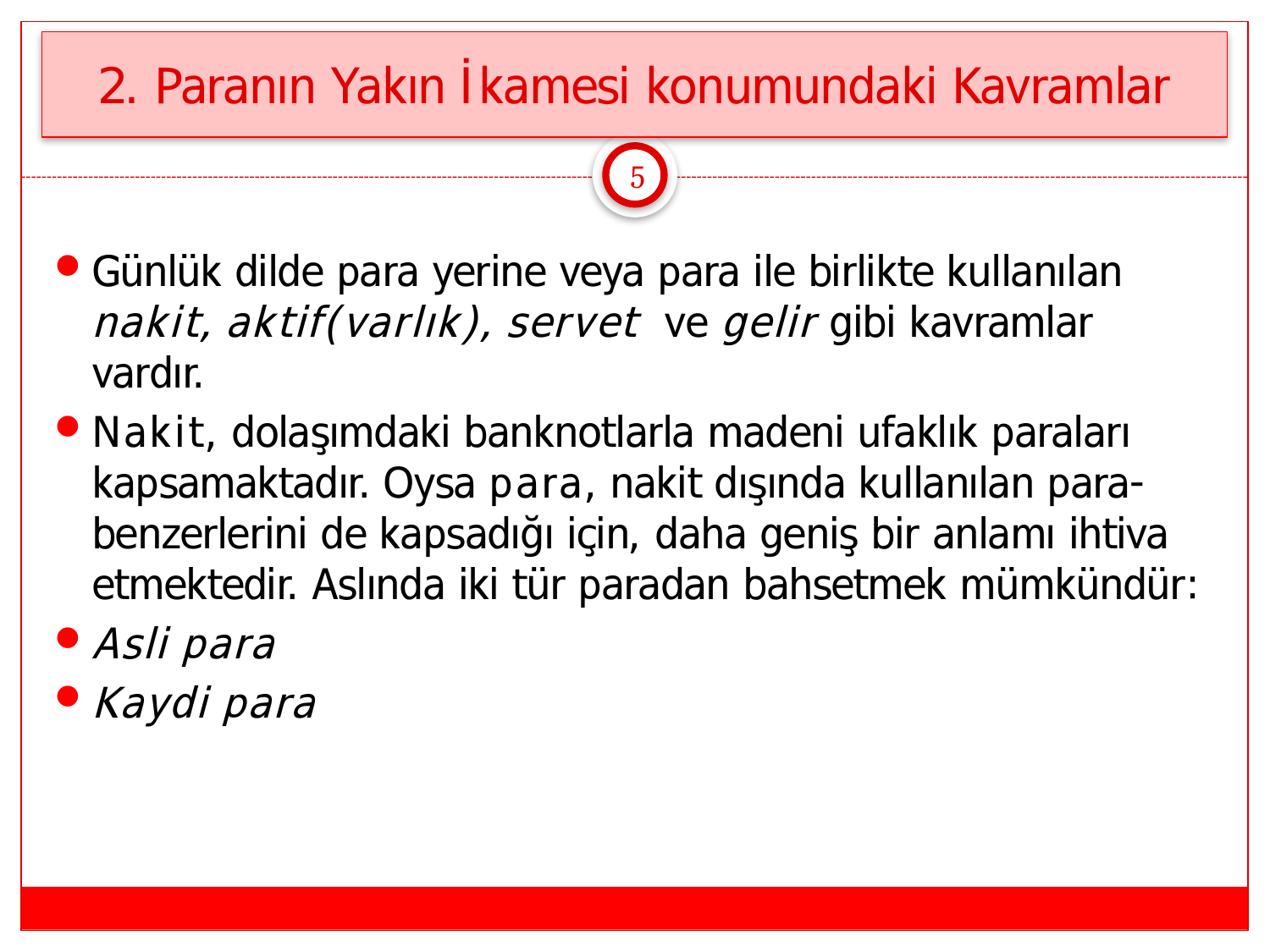

# 2. Paranın Yakın İkamesi konumundaki Kavramlar
5

Günlük dilde para yerine veya para ile birlikte kullanılan nakit, aktif(varlık), servet  ve gelir gibi kavramlar vardır.
Nakit, dolaşımdaki banknotlarla madeni ufaklık paraları kapsamaktadır. Oysa para, nakit dışında kullanılan para-benzerlerini de kapsadığı için, daha geniş bir anlamı ihtiva etmektedir. Aslında iki tür paradan bahsetmek mümkündür:
Asli para
Kaydi para